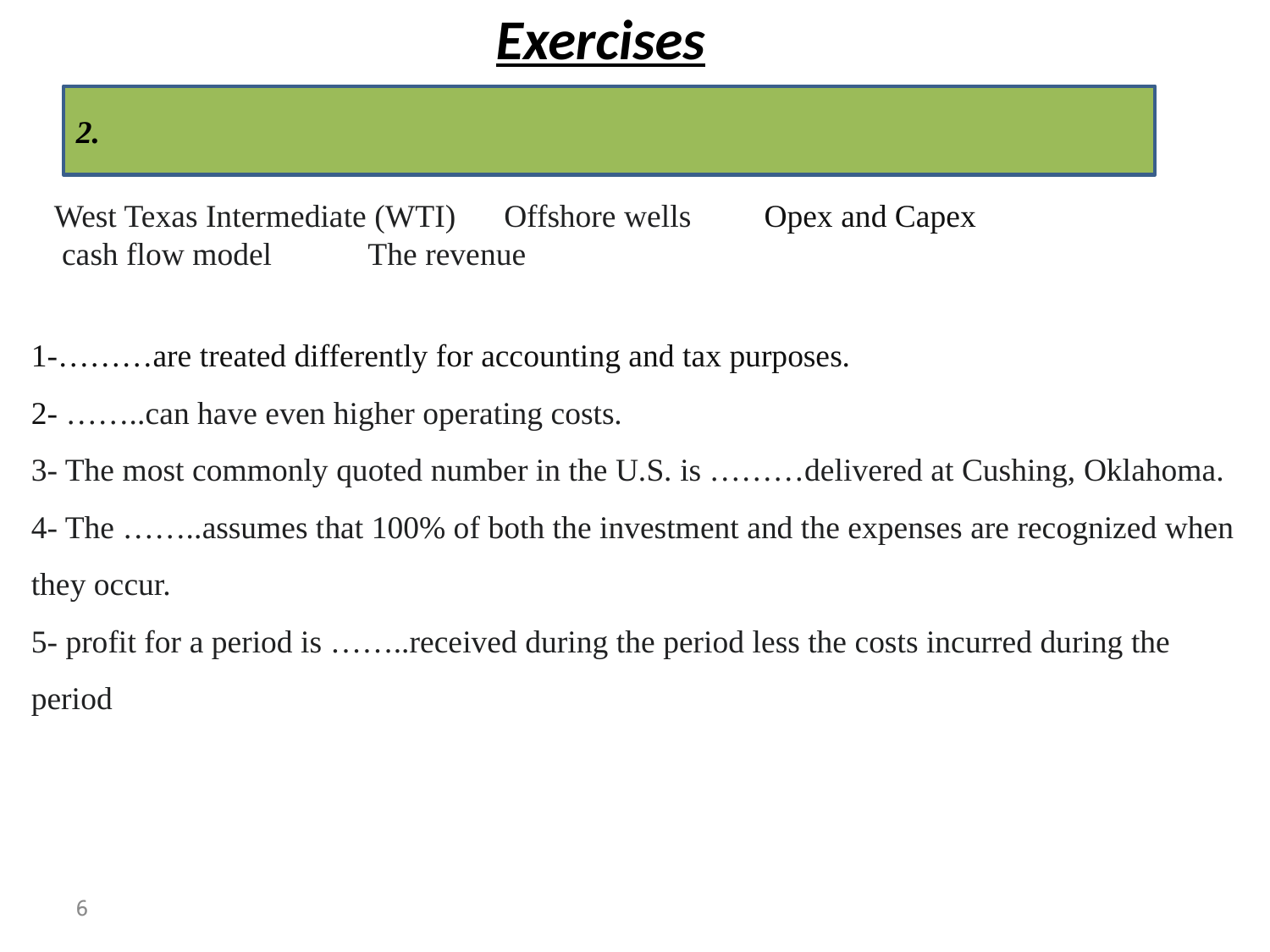

Exercises
2.
West Texas Intermediate (WTI)      Offshore wells         Opex and Capex                        cash flow model            The revenue
1-………are treated differently for accounting and tax purposes.
2- ……..can have even higher operating costs.
3- The most commonly quoted number in the U.S. is ………delivered at Cushing, Oklahoma.
4- The ……..assumes that 100% of both the investment and the expenses are recognized when they occur.
5- profit for a period is ……..received during the period less the costs incurred during the period

6